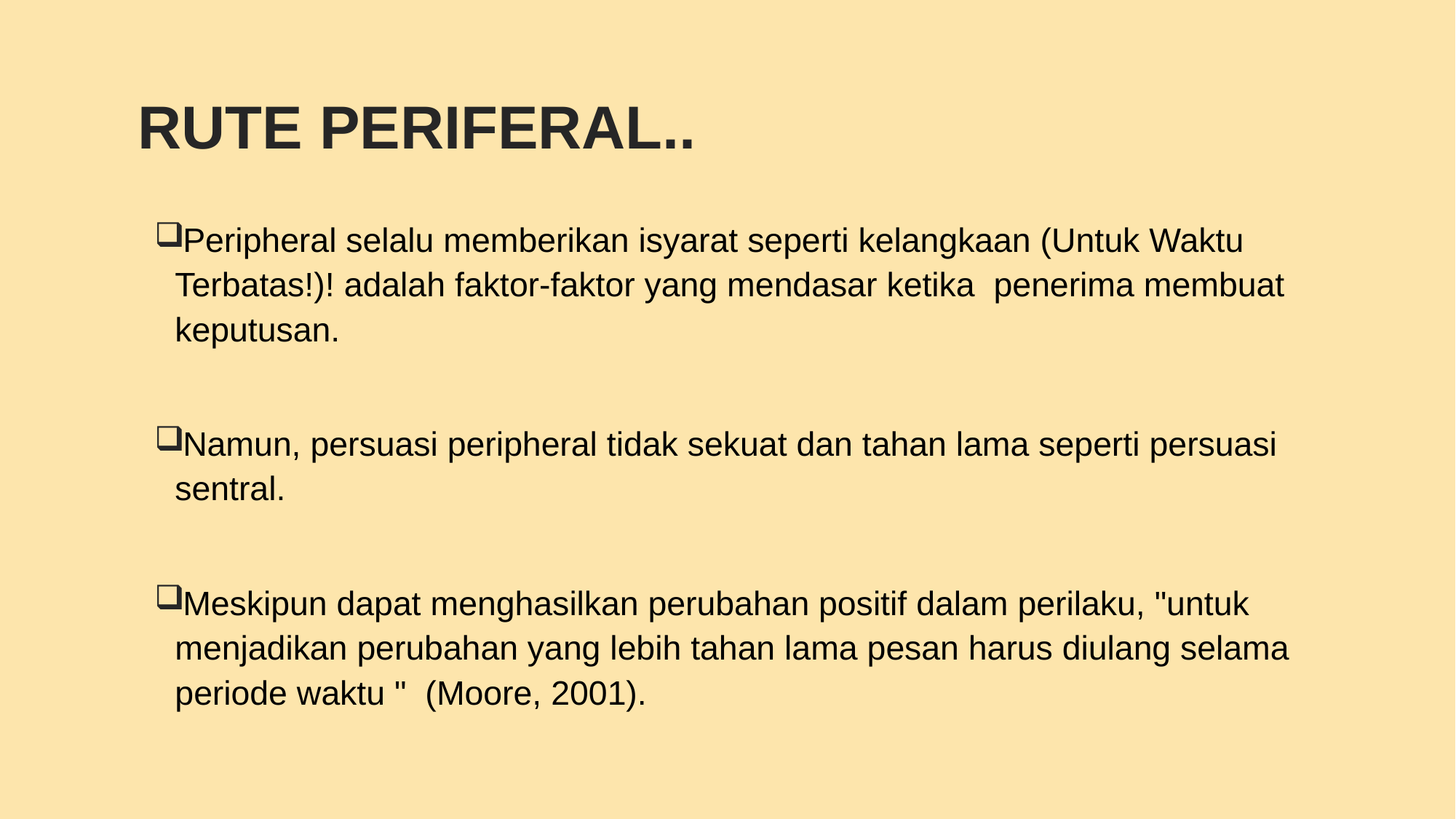

# RUTE PERIFERAL..
Peripheral selalu memberikan isyarat seperti kelangkaan (Untuk Waktu Terbatas!)! adalah faktor-faktor yang mendasar ketika  penerima membuat keputusan.

Namun, persuasi peripheral tidak sekuat dan tahan lama seperti persuasi sentral.

Meskipun dapat menghasilkan perubahan positif dalam perilaku, "untuk menjadikan perubahan yang lebih tahan lama pesan harus diulang selama periode waktu "  (Moore, 2001).